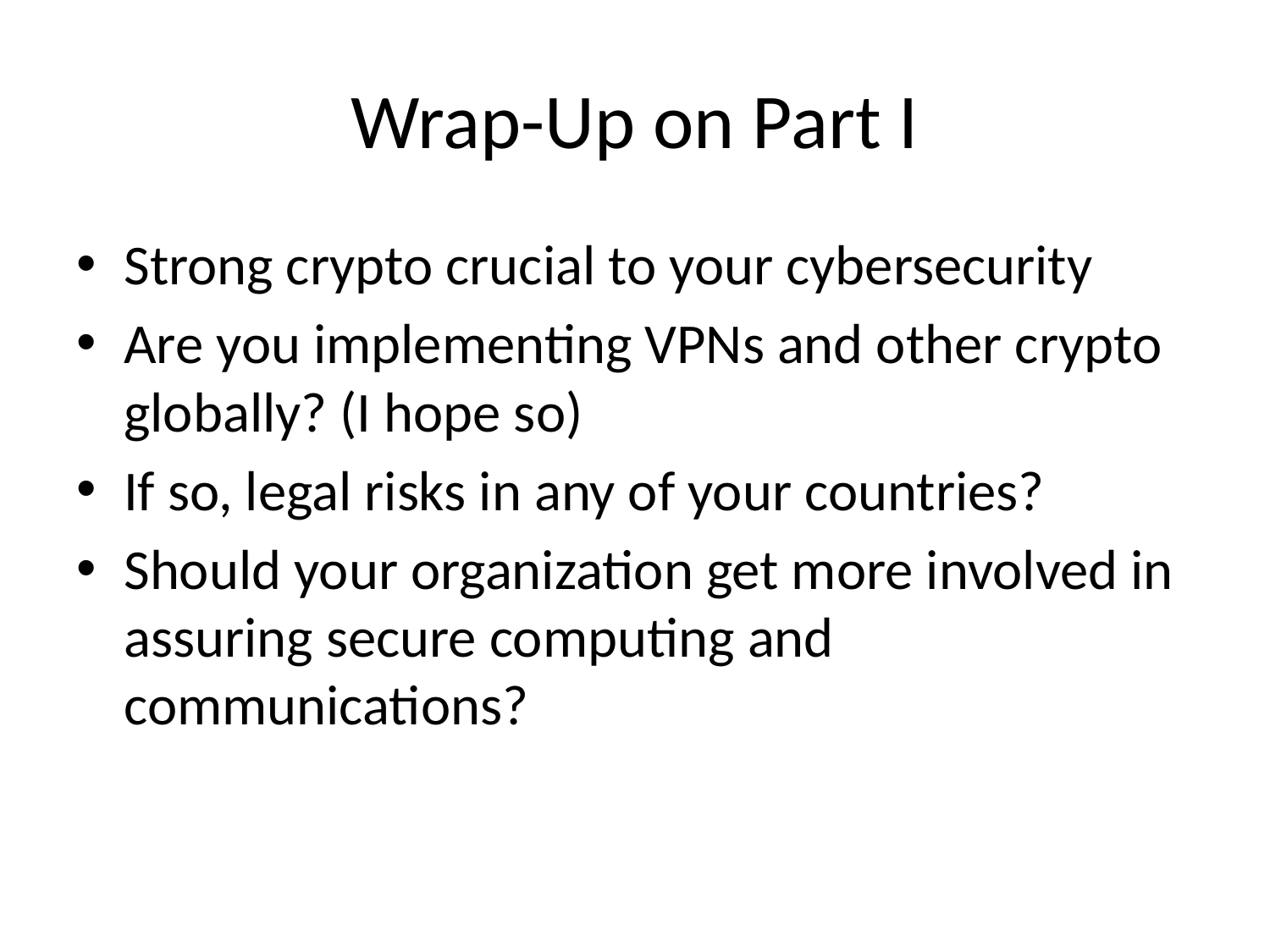

# Wrap-Up on Part I
Strong crypto crucial to your cybersecurity
Are you implementing VPNs and other crypto globally? (I hope so)
If so, legal risks in any of your countries?
Should your organization get more involved in assuring secure computing and communications?